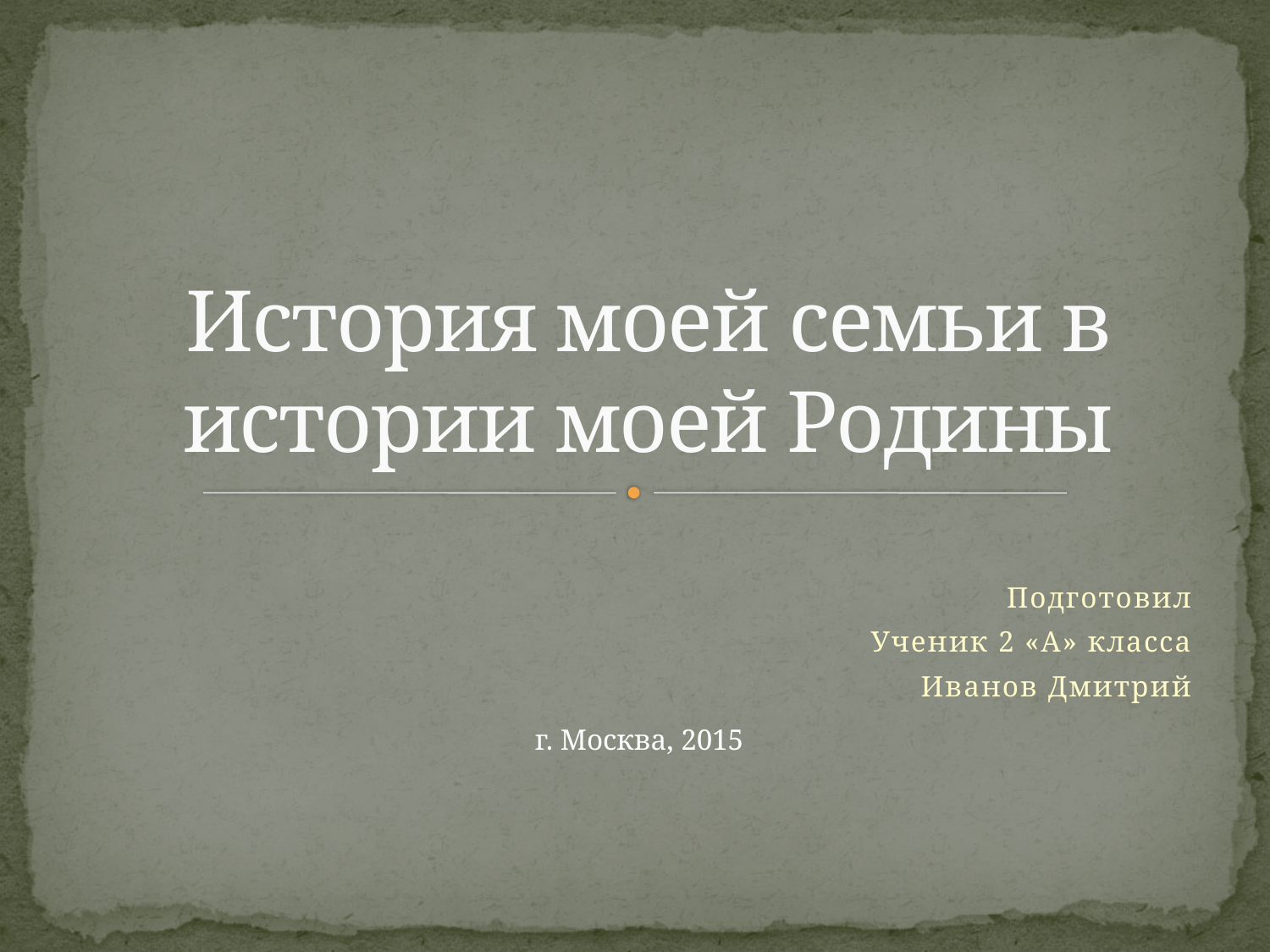

# История моей семьи в истории моей Родины
Подготовил
Ученик 2 «А» класса
Иванов Дмитрий
г. Москва, 2015